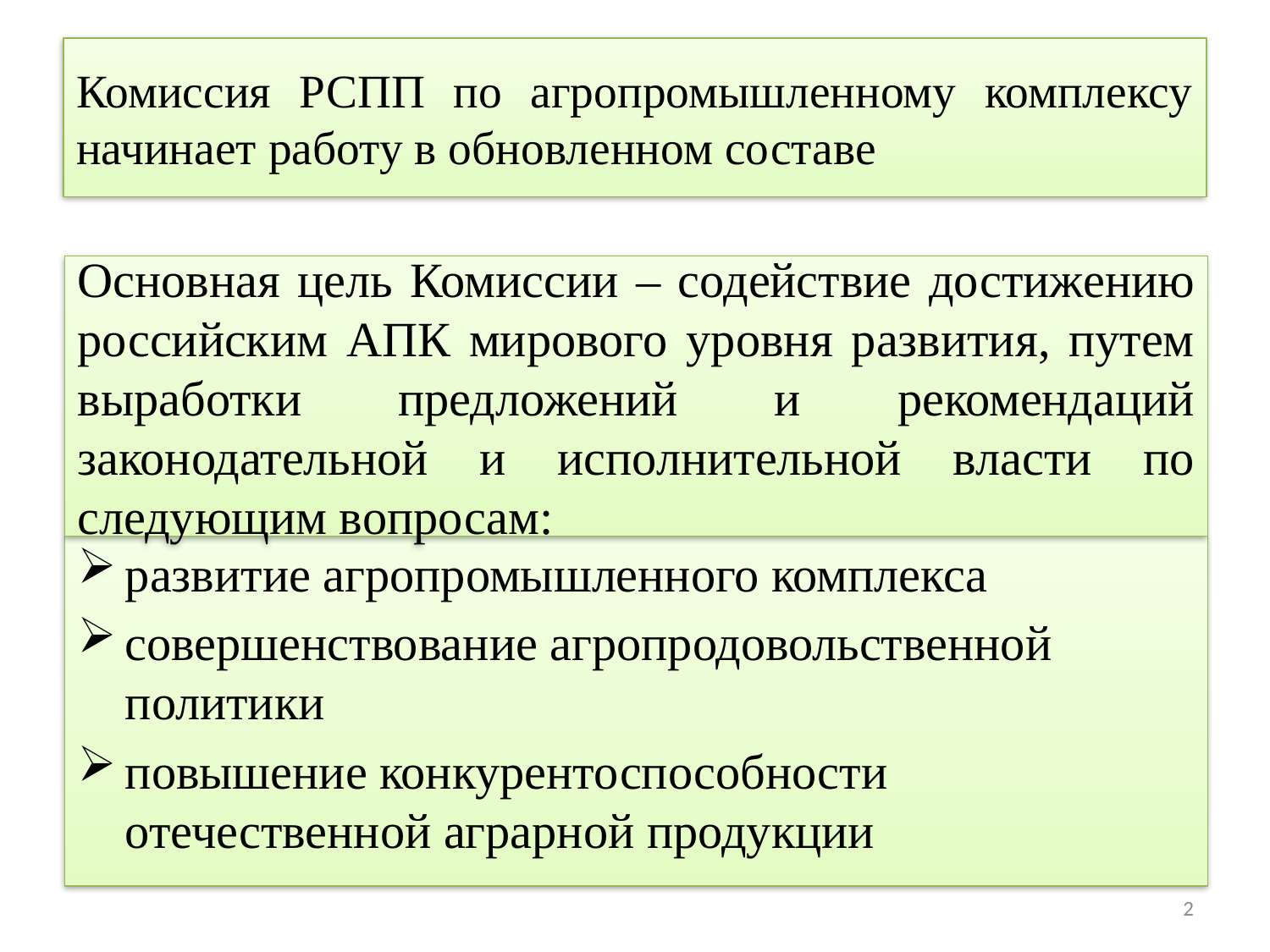

# Комиссия РСПП по агропромышленному комплексу начинает работу в обновленном составе
Основная цель Комиссии – содействие достижению российским АПК мирового уровня развития, путем выработки предложений и рекомендаций законодательной и исполнительной власти по следующим вопросам:
развитие агропромышленного комплекса
совершенствование агропродовольственной политики
повышение конкурентоспособности отечественной аграрной продукции
2